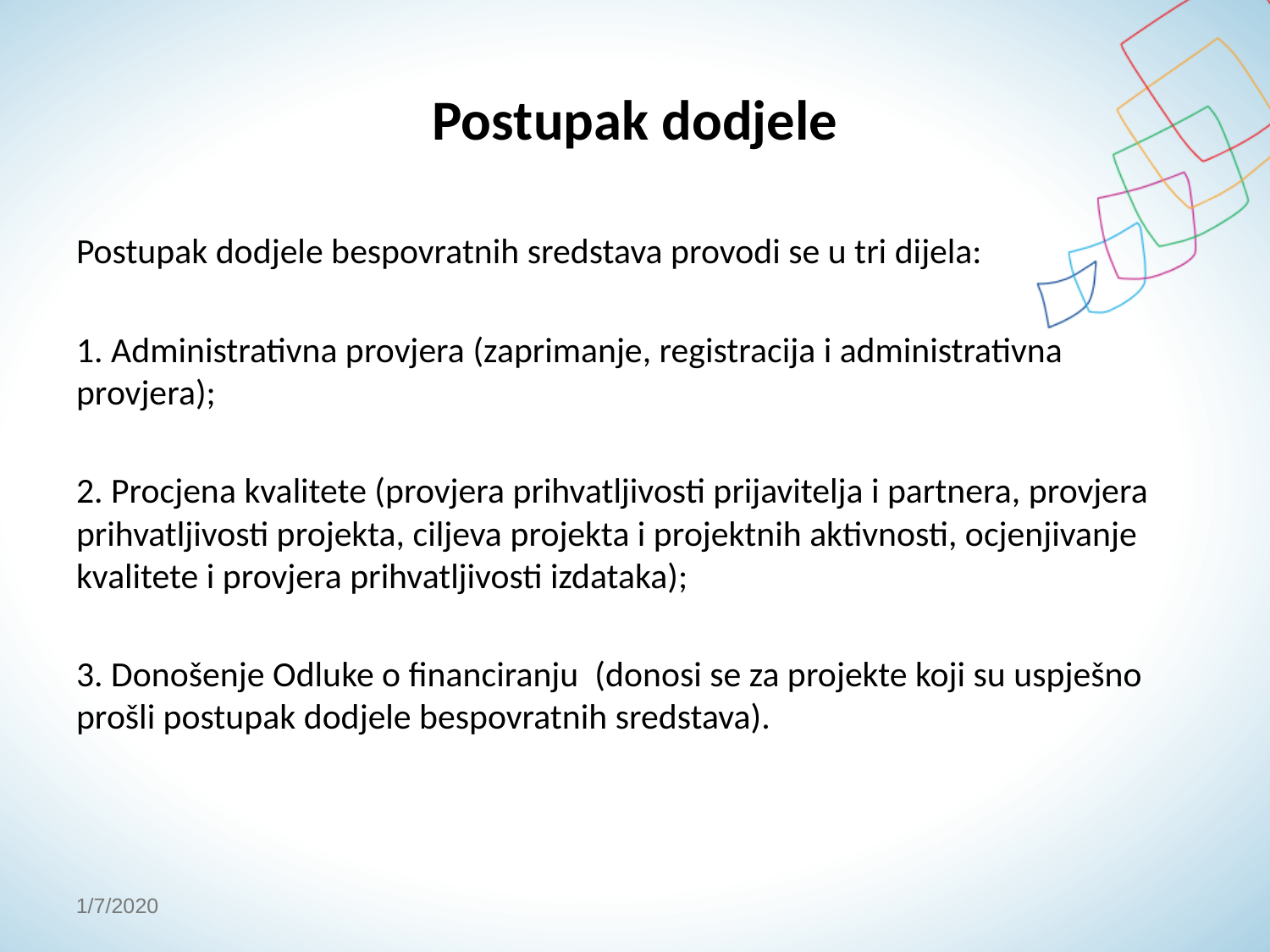

# Postupak dodjele
Postupak dodjele bespovratnih sredstava provodi se u tri dijela:

1. Administrativna provjera (zaprimanje, registracija i administrativna provjera);

2. Procjena kvalitete (provjera prihvatljivosti prijavitelja i partnera, provjera prihvatljivosti projekta, ciljeva projekta i projektnih aktivnosti, ocjenjivanje kvalitete i provjera prihvatljivosti izdataka);

3. Donošenje Odluke o financiranju  (donosi se za projekte koji su uspješno prošli postupak dodjele bespovratnih sredstava).